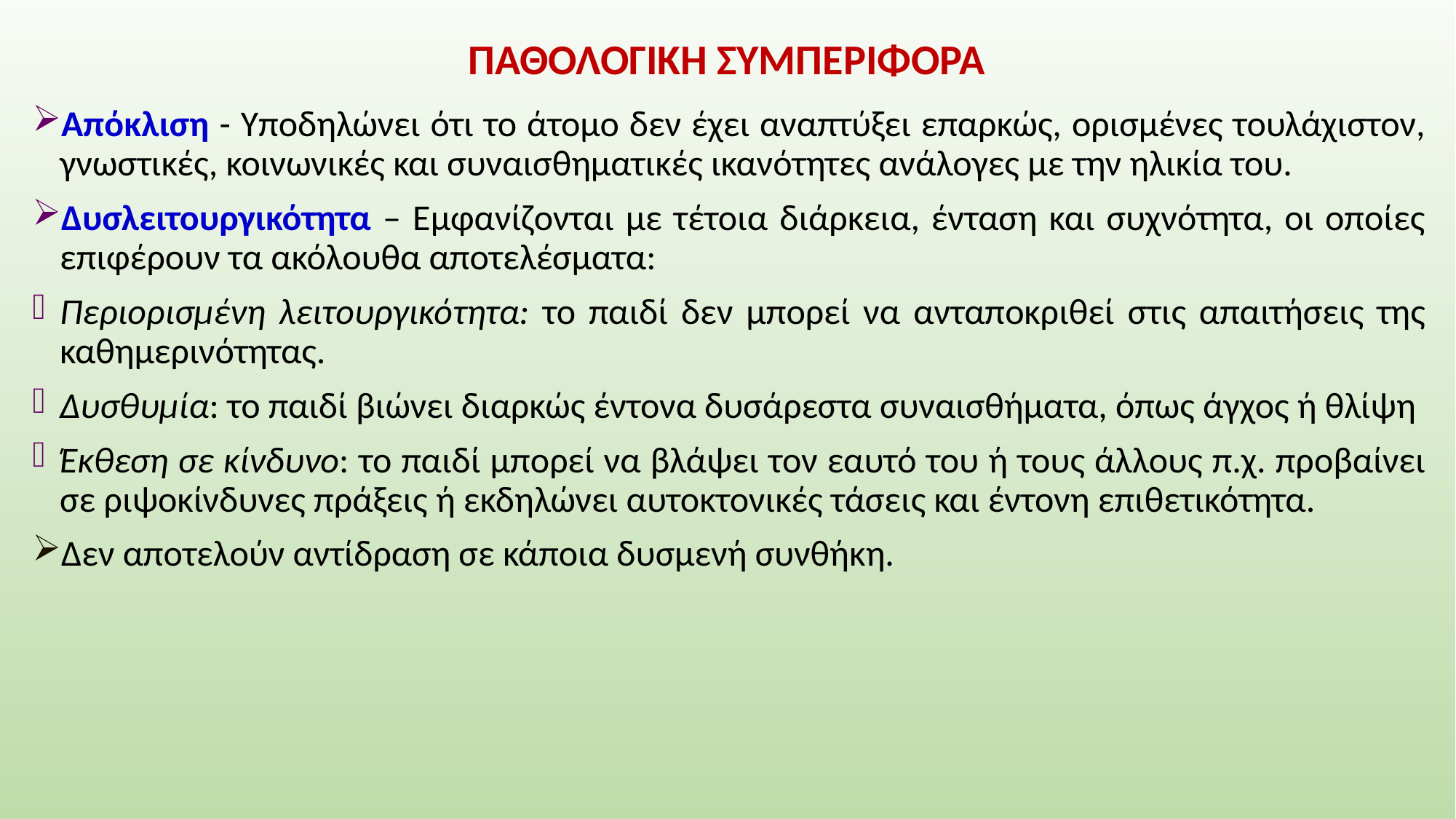

# ΠΑΘΟΛΟΓΙΚΗ ΣΥΜΠΕΡΙΦΟΡΑ
Απόκλιση - Υποδηλώνει ότι το άτομο δεν έχει αναπτύξει επαρκώς, ορισμένες τουλάχιστον, γνωστικές, κοινωνικές και συναισθηματικές ικανότητες ανάλογες με την ηλικία του.
Δυσλειτουργικότητα – Εμφανίζονται με τέτοια διάρκεια, ένταση και συχνότητα, οι οποίες επιφέρουν τα ακόλουθα αποτελέσματα:
Περιορισμένη λειτουργικότητα: το παιδί δεν μπορεί να ανταποκριθεί στις απαιτήσεις της καθημερινότητας.
Δυσθυμία: το παιδί βιώνει διαρκώς έντονα δυσάρεστα συναισθήματα, όπως άγχος ή θλίψη
Έκθεση σε κίνδυνο: το παιδί μπορεί να βλάψει τον εαυτό του ή τους άλλους π.χ. προβαίνει σε ριψοκίνδυνες πράξεις ή εκδηλώνει αυτοκτονικές τάσεις και έντονη επιθετικότητα.
Δεν αποτελούν αντίδραση σε κάποια δυσμενή συνθήκη.